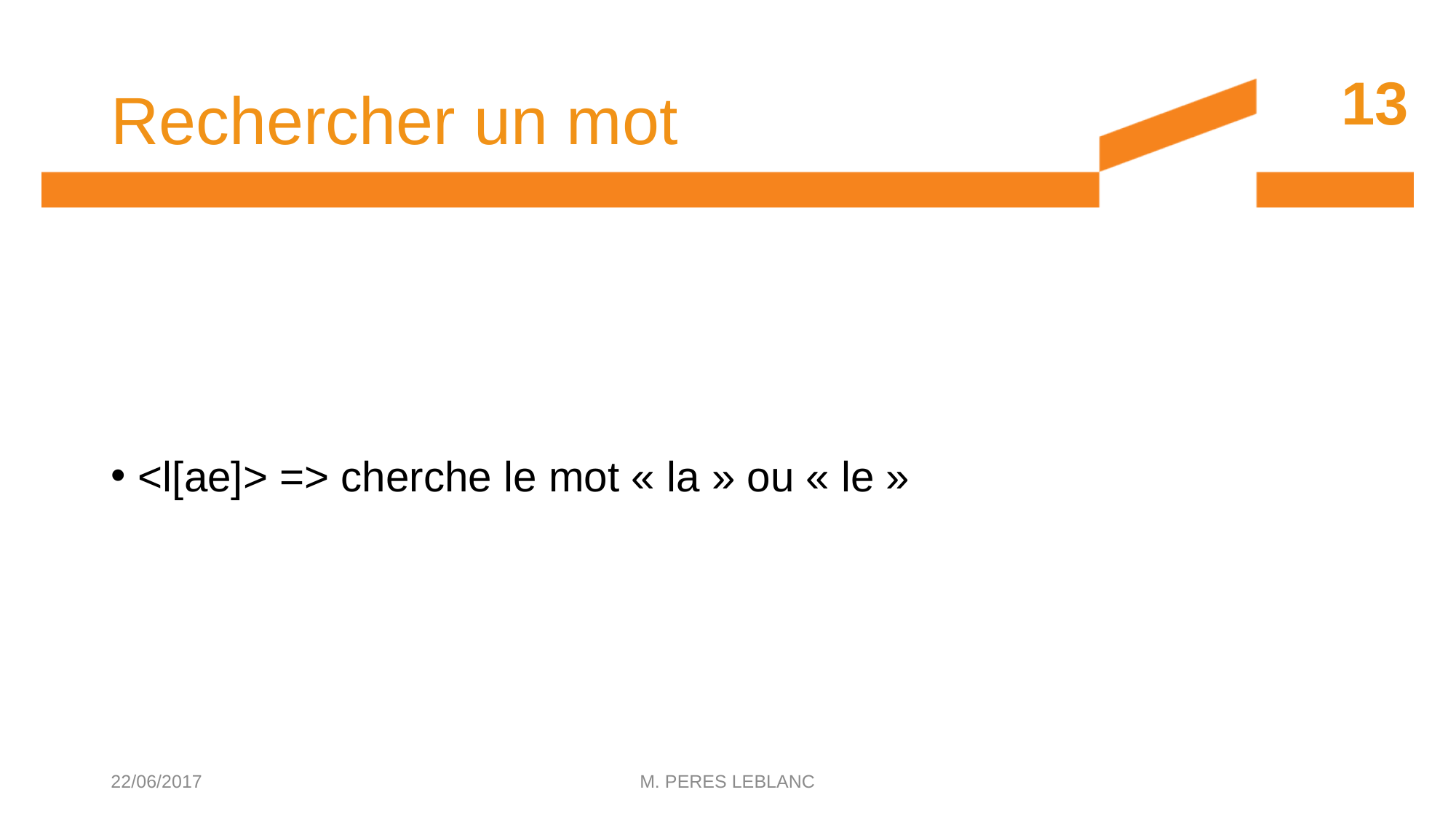

# Rechercher un mot
13
<l[ae]> => cherche le mot « la » ou « le »
22/06/2017
M. PERES LEBLANC